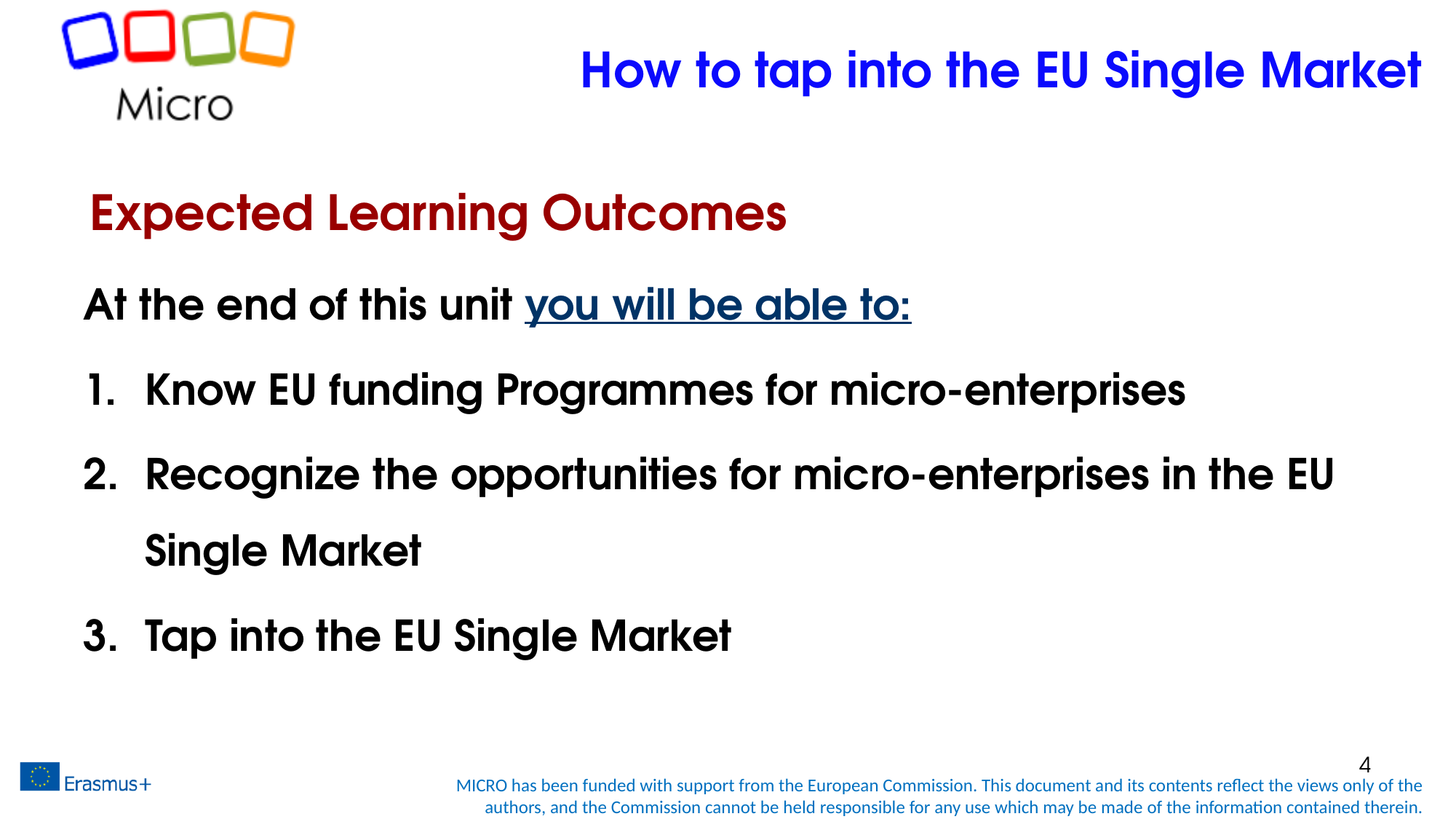

# How to tap into the EU Single Market
Expected Learning Outcomes
At the end of this unit you will be able to:
Know EU funding Programmes for micro-enterprises
Recognize the opportunities for micro-enterprises in the EU Single Market
Tap into the EU Single Market

4